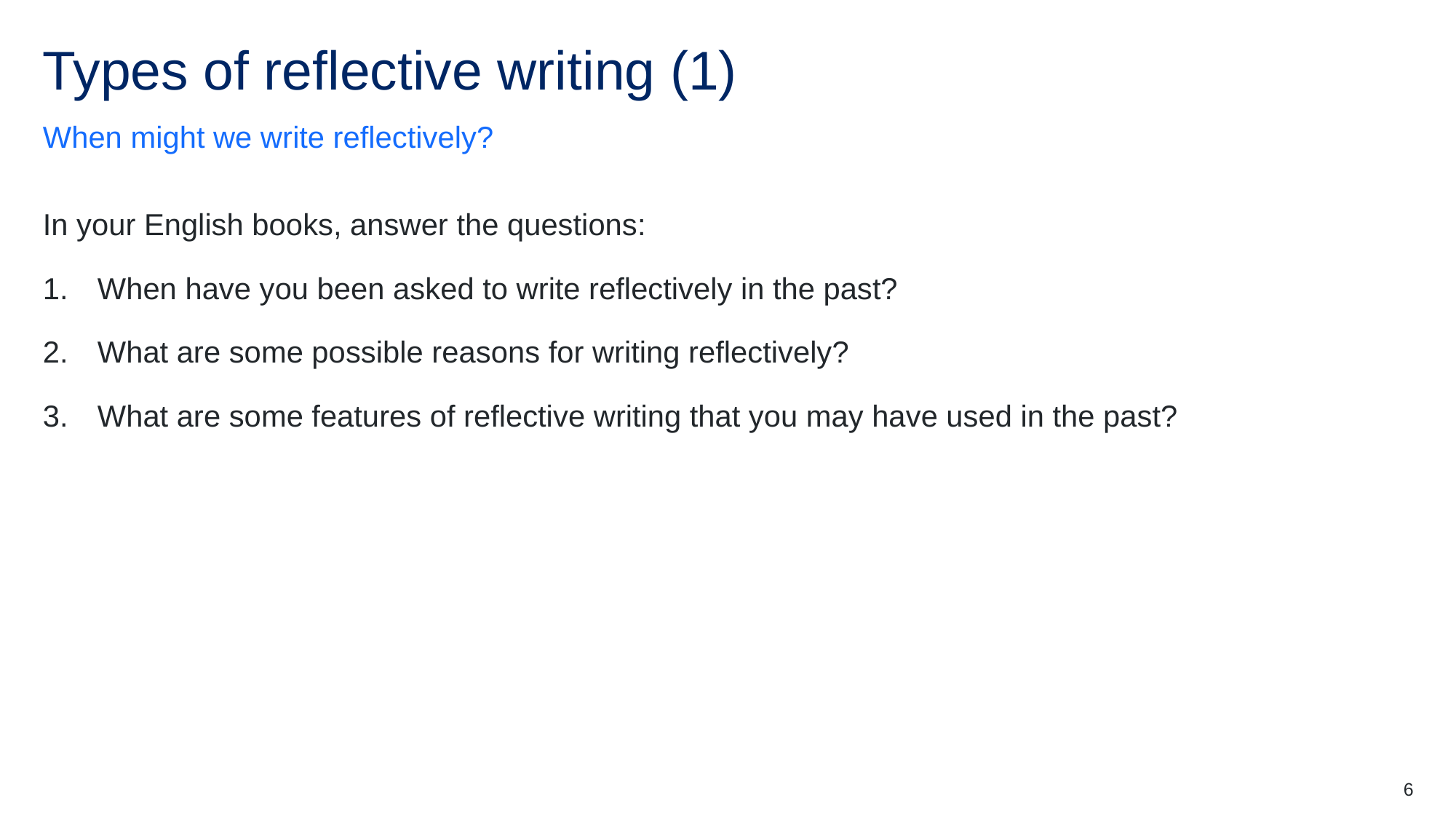

# Types of reflective writing (1)
When might we write reflectively?
In your English books, answer the questions:
When have you been asked to write reflectively in the past?
What are some possible reasons for writing reflectively?
What are some features of reflective writing that you may have used in the past?
6